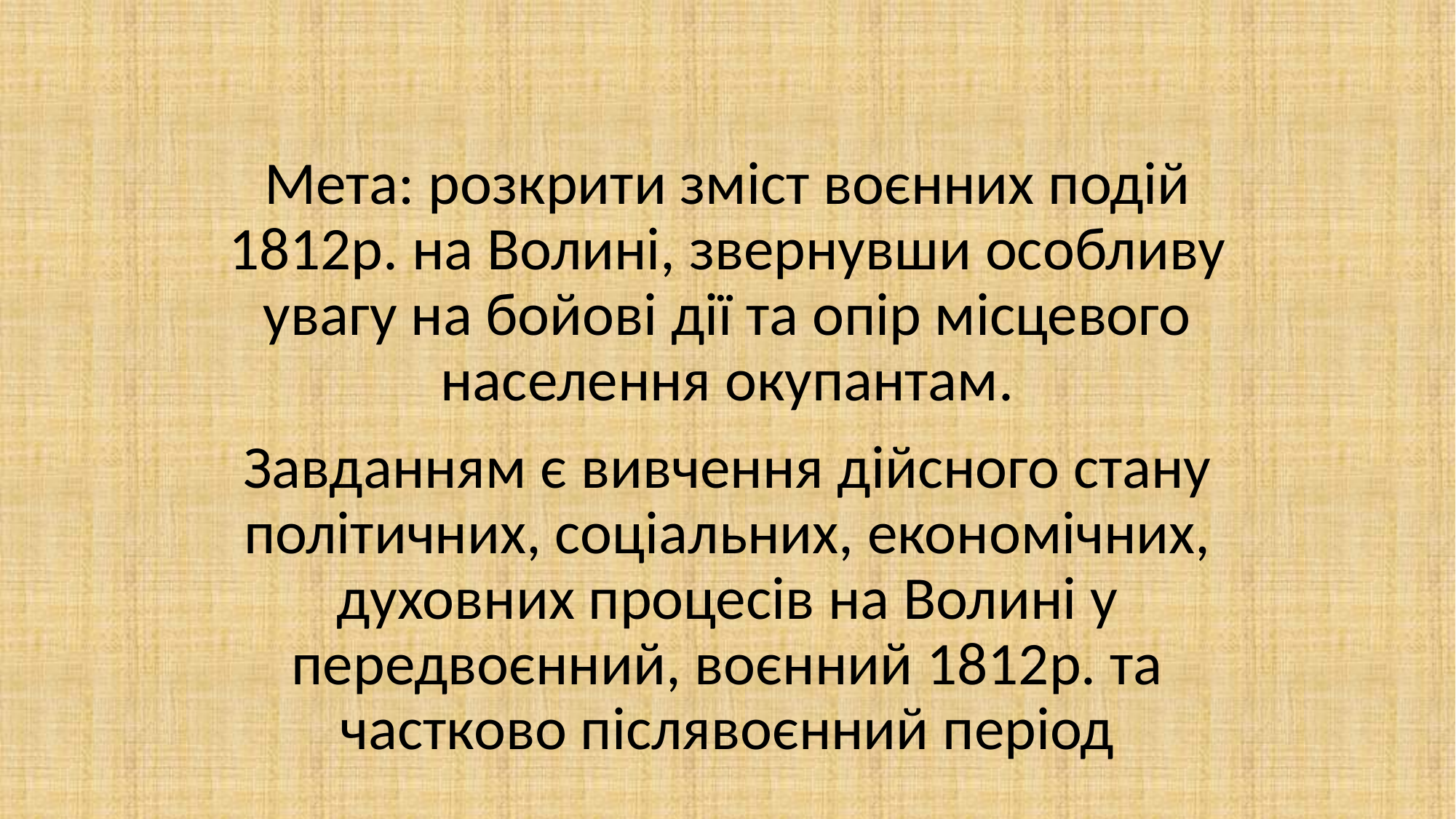

# Мета: розкрити зміст воєнних подій 1812р. на Волині, звернувши особливу увагу на бойові дії та опір місцевого населення окупантам.
Завданням є вивчення дійсного стану політичних, соціальних, економічних, духовних процесів на Волині у передвоєнний, воєнний 1812р. та частково післявоєнний період